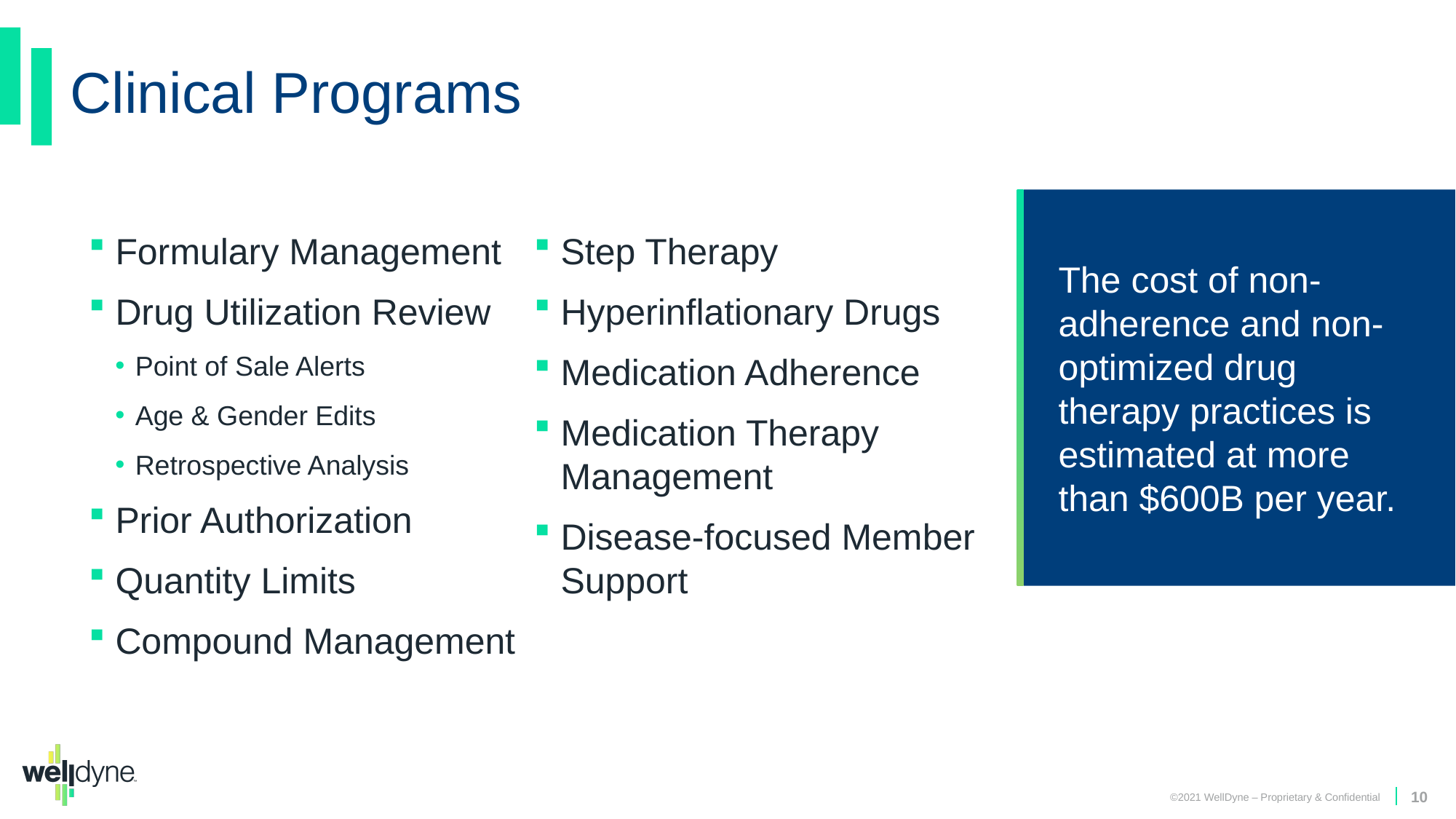

# Clinical Programs
Formulary Management
Drug Utilization Review
Point of Sale Alerts
Age & Gender Edits
Retrospective Analysis
Prior Authorization
Quantity Limits
Compound Management
Step Therapy
Hyperinflationary Drugs
Medication Adherence
Medication Therapy Management
Disease-focused Member Support

The cost of non-adherence and non-optimized drug therapy practices is estimated at more than $600B per year.
©2021 WellDyne – Proprietary & Confidential
10